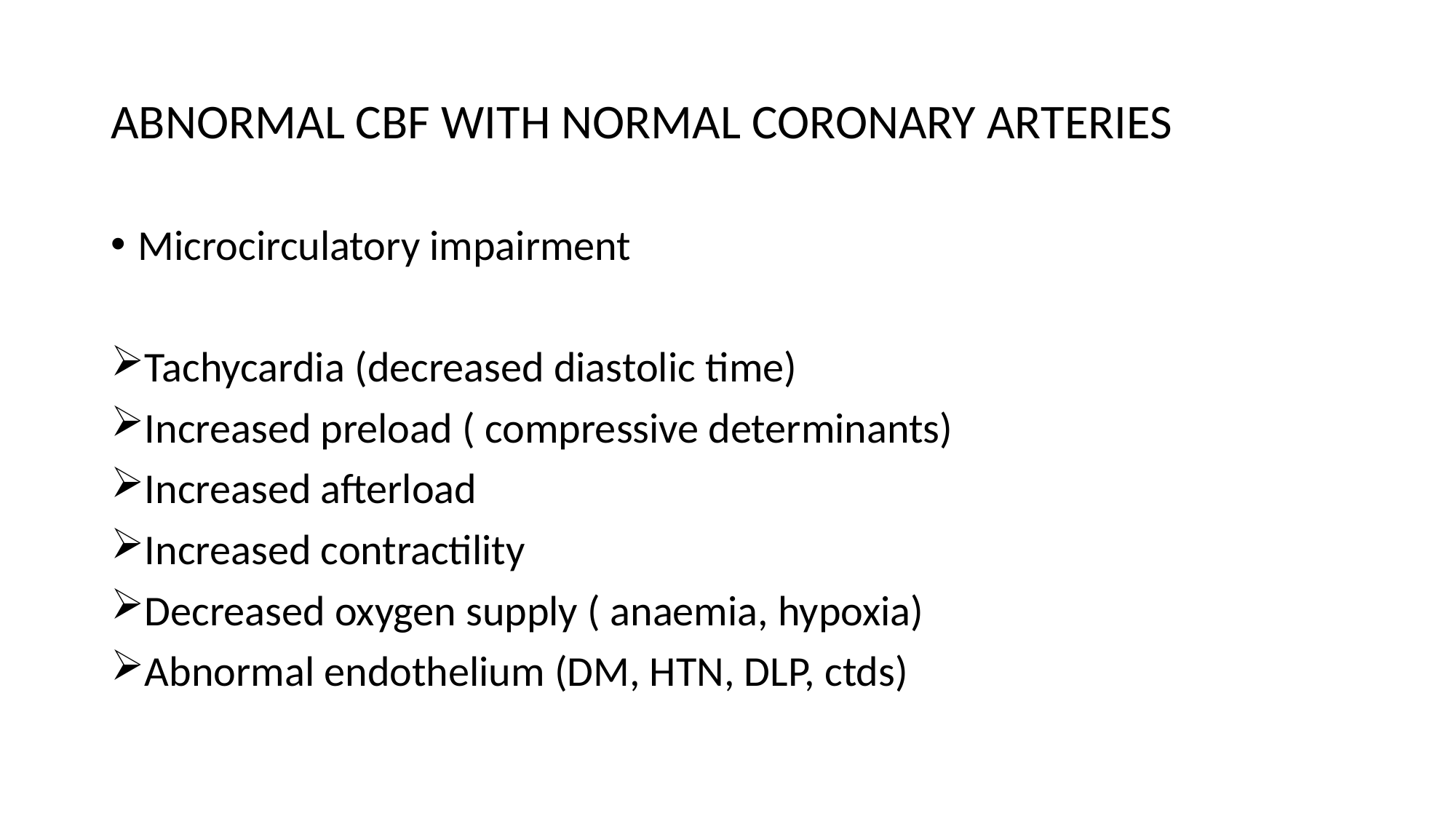

# ABNORMAL CBF WITH NORMAL CORONARY ARTERIES
Microcirculatory impairment

Tachycardia (decreased diastolic time)
Increased preload ( compressive determinants)
Increased afterload
Increased contractility
Decreased oxygen supply ( anaemia, hypoxia)
Abnormal endothelium (DM, HTN, DLP, ctds)